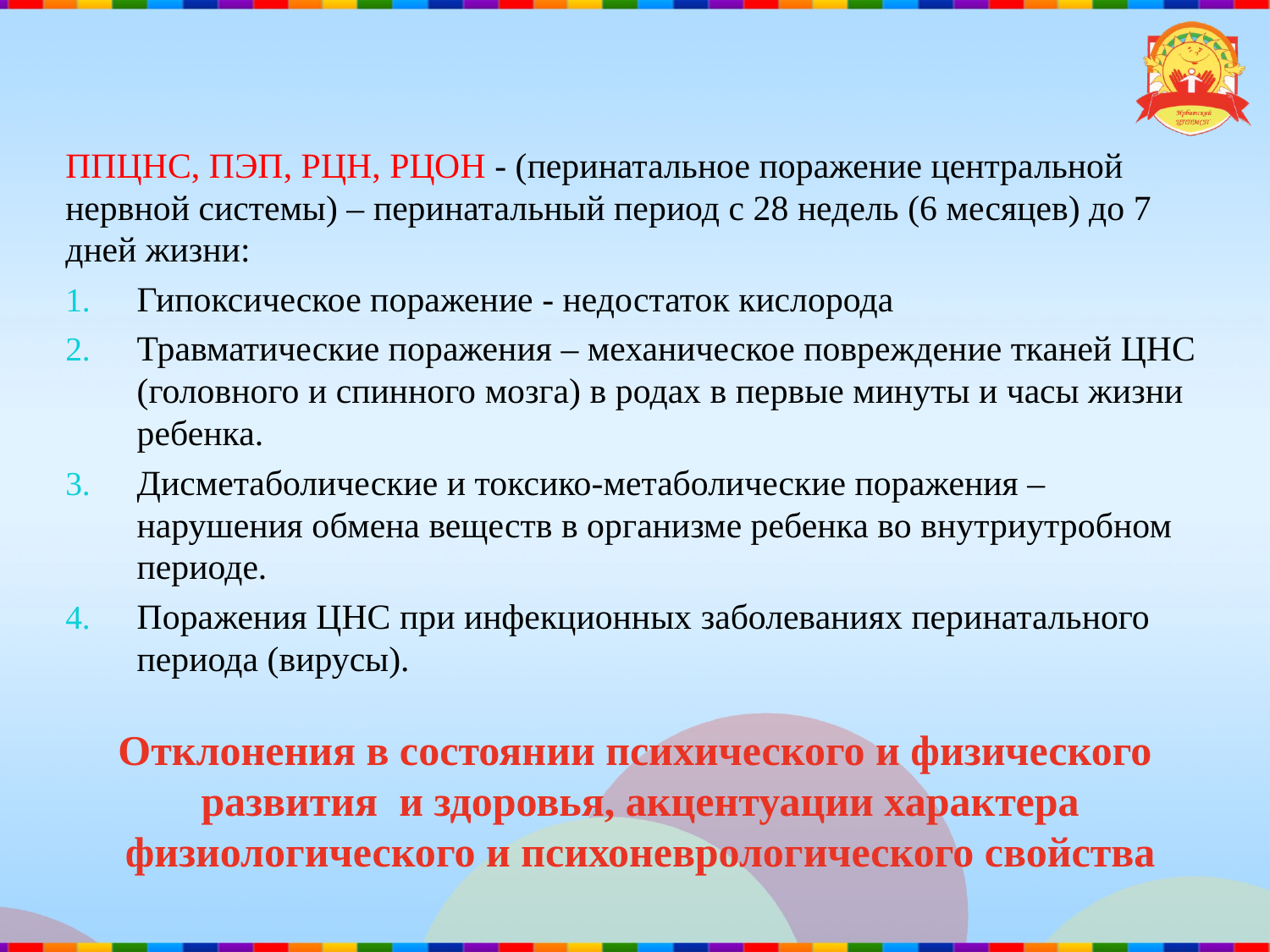

ППЦНС, ПЭП, РЦН, РЦОН - (перинатальное поражение центральной нервной системы) – перинатальный период с 28 недель (6 месяцев) до 7 дней жизни:
Гипоксическое поражение - недостаток кислорода
Травматические поражения – механическое повреждение тканей ЦНС (головного и спинного мозга) в родах в первые минуты и часы жизни ребенка.
Дисметаболические и токсико-метаболические поражения – нарушения обмена веществ в организме ребенка во внутриутробном периоде.
Поражения ЦНС при инфекционных заболеваниях перинатального периода (вирусы).

Отклонения в состоянии психического и физического
развития  и здоровья, акцентуации характера физиологического и психоневрологического свойства